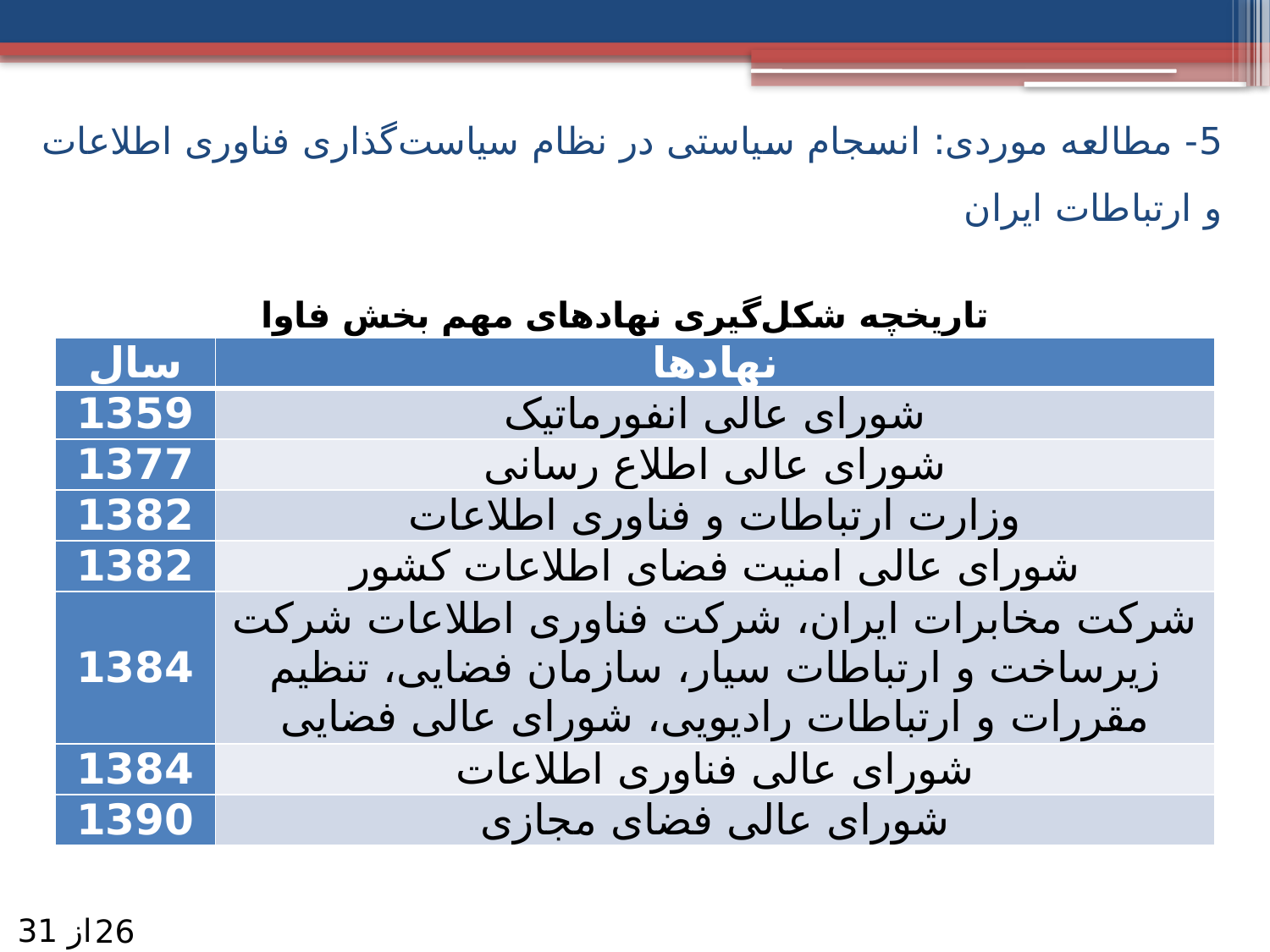

# 5- مطالعه موردی: انسجام سیاستی در نظام سیاست‌گذاری فناوری اطلاعات و ارتباطات ایران
تاریخچه شکل‌گیری نهادهای مهم بخش فاوا
| سال | نهادها |
| --- | --- |
| 1359 | شورای عالی انفورماتیک |
| 1377 | شورای عالی اطلاع رسانی |
| 1382 | وزارت ارتباطات و فناوری اطلاعات |
| 1382 | شورای عالی امنیت فضای اطلاعات کشور |
| 1384 | شرکت مخابرات ایران، شرکت فناوری اطلاعات شرکت زیرساخت و ارتباطات سیار، سازمان فضایی، تنظیم مقررات و ارتباطات رادیویی، شورای عالی فضایی |
| 1384 | شورای عالی فناوری اطلاعات |
| 1390 | شورای عالی فضای مجازی |
از 31
26